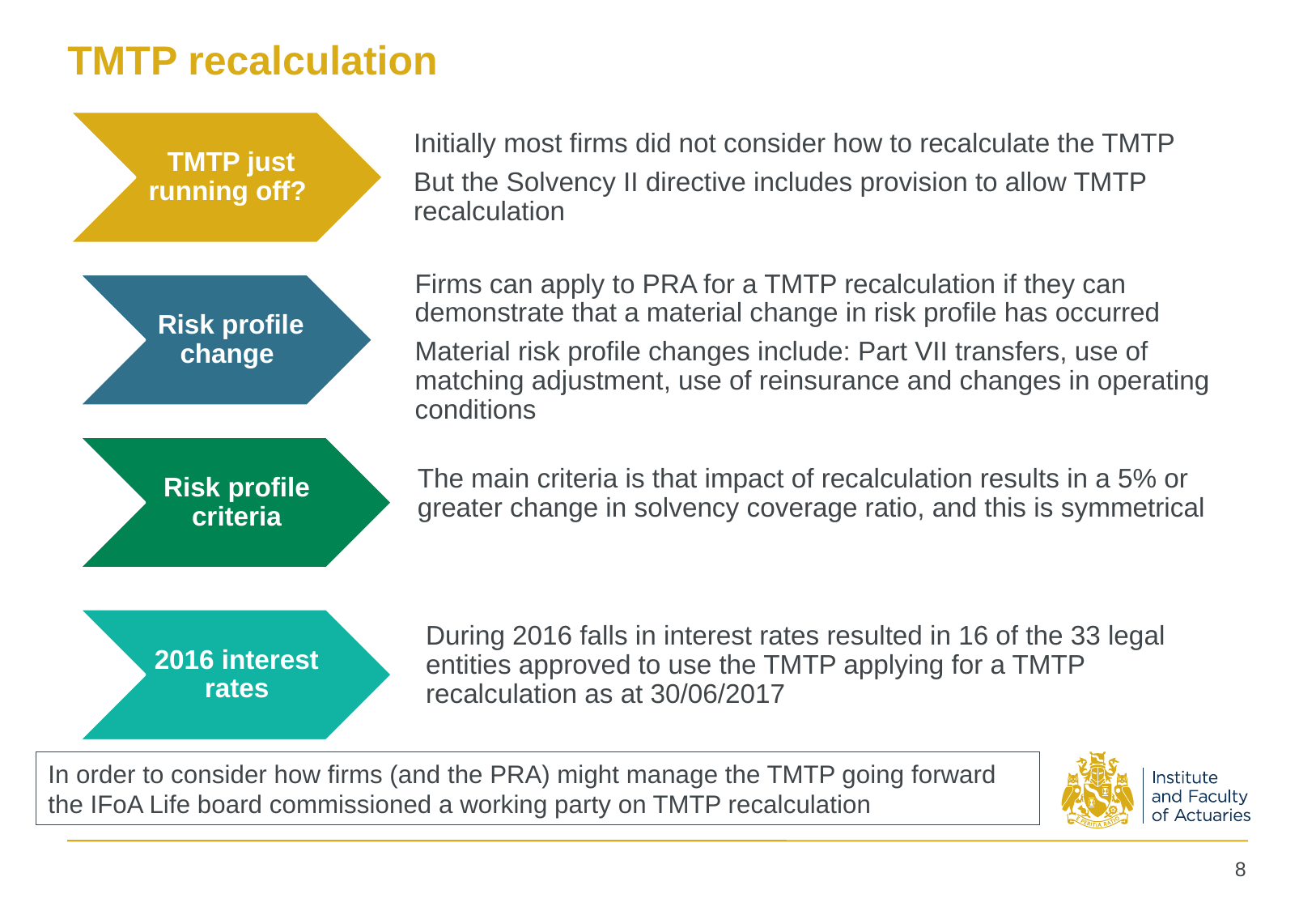

# TMTP recalculation
 TMTP just running off?
Initially most firms did not consider how to recalculate the TMTP
But the Solvency II directive includes provision to allow TMTP recalculation
 Risk profile change
Firms can apply to PRA for a TMTP recalculation if they can demonstrate that a material change in risk profile has occurred
Material risk profile changes include: Part VII transfers, use of matching adjustment, use of reinsurance and changes in operating conditions
Risk profile criteria
The main criteria is that impact of recalculation results in a 5% or greater change in solvency coverage ratio, and this is symmetrical
2016 interest rates
During 2016 falls in interest rates resulted in 16 of the 33 legal entities approved to use the TMTP applying for a TMTP recalculation as at 30/06/2017
In order to consider how firms (and the PRA) might manage the TMTP going forward the IFoA Life board commissioned a working party on TMTP recalculation
8